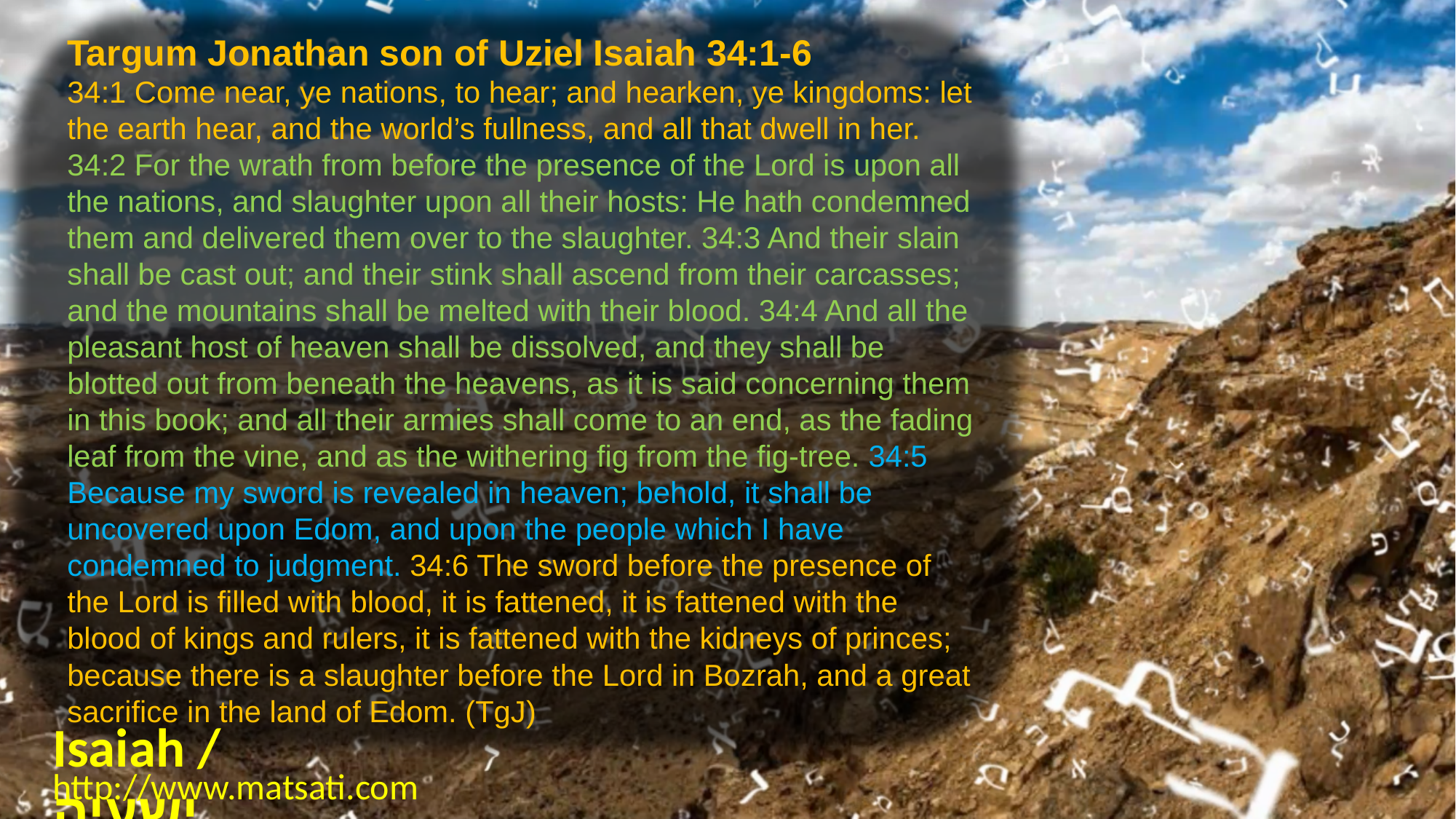

Targum Jonathan son of Uziel Isaiah 34:1-6
34:1 Come near, ye nations, to hear; and hearken, ye kingdoms: let the earth hear, and the world’s fullness, and all that dwell in her. 34:2 For the wrath from before the presence of the Lord is upon all the nations, and slaughter upon all their hosts: He hath condemned them and delivered them over to the slaughter. 34:3 And their slain shall be cast out; and their stink shall ascend from their carcasses; and the mountains shall be melted with their blood. 34:4 And all the pleasant host of heaven shall be dissolved, and they shall be blotted out from beneath the heavens, as it is said concerning them in this book; and all their armies shall come to an end, as the fading leaf from the vine, and as the withering fig from the fig-tree. 34:5 Because my sword is revealed in heaven; behold, it shall be uncovered upon Edom, and upon the people which I have condemned to judgment. 34:6 The sword before the presence of the Lord is filled with blood, it is fattened, it is fattened with the blood of kings and rulers, it is fattened with the kidneys of princes; because there is a slaughter before the Lord in Bozrah, and a great sacrifice in the land of Edom. (TgJ)
Isaiah / ישעיה
http://www.matsati.com